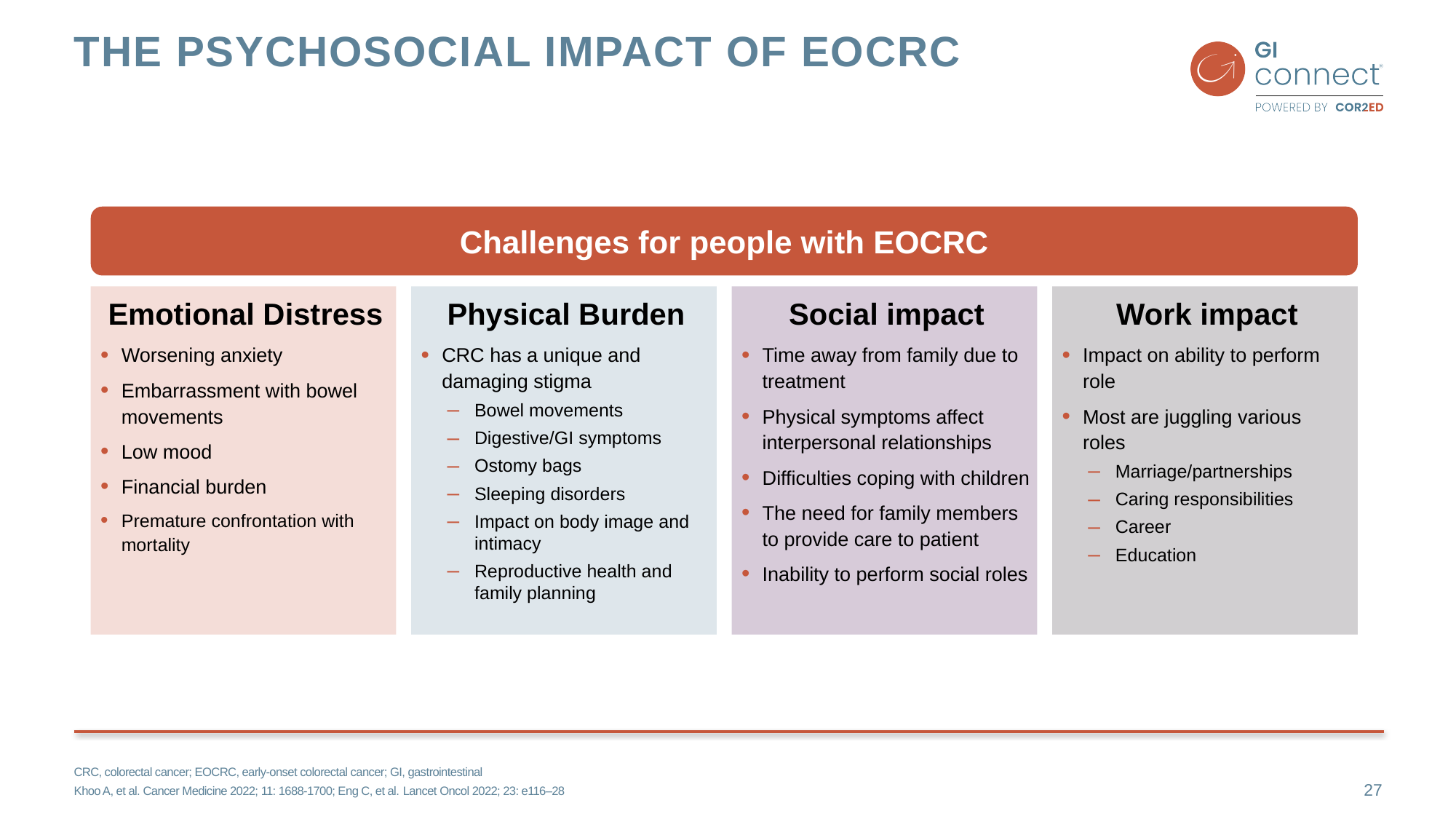

# The psychosocial impact of eocrc
Challenges for people with EOCRC
Emotional Distress
Worsening anxiety
Embarrassment with bowel movements
Low mood
Financial burden
Premature confrontation with mortality

Physical Burden
CRC has a unique and damaging stigma
Bowel movements
Digestive/GI symptoms
Ostomy bags
Sleeping disorders
Impact on body image and intimacy
Reproductive health and family planning
Social impact
Time away from family due to treatment
Physical symptoms affect interpersonal relationships
Difficulties coping with children
The need for family members to provide care to patient
Inability to perform social roles
Work impact
Impact on ability to perform role
Most are juggling various
roles
Marriage/partnerships
Caring responsibilities
Career
Education
CRC, colorectal cancer; EOCRC, early-onset colorectal cancer; GI, gastrointestinal
Khoo A, et al. Cancer Medicine 2022; 11: 1688-1700; Eng C, et al. Lancet Oncol 2022; 23: e116–28
27